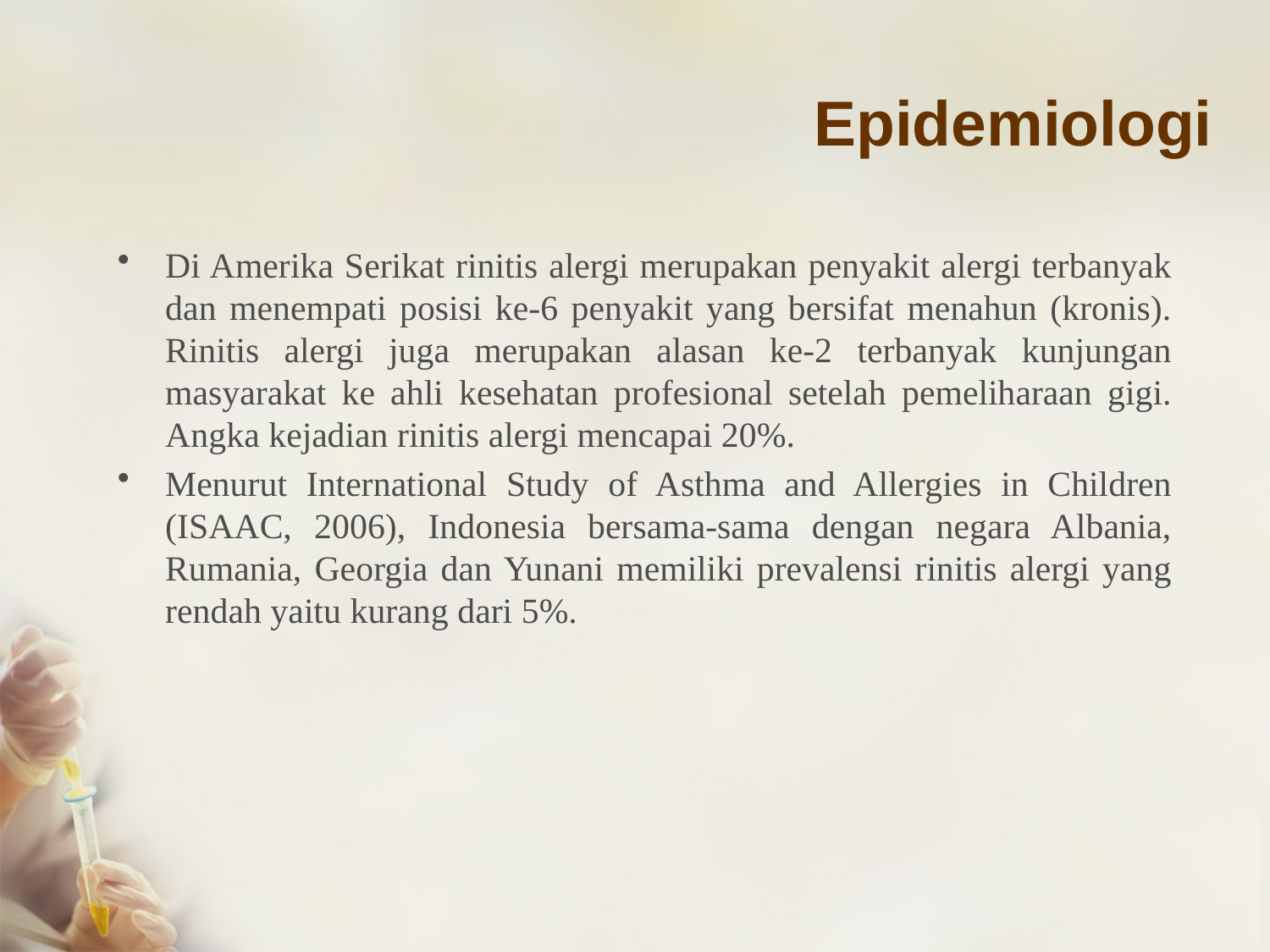

# Epidemiologi
Di Amerika Serikat rinitis alergi merupakan penyakit alergi terbanyak dan menempati posisi ke-6 penyakit yang bersifat menahun (kronis). Rinitis alergi juga merupakan alasan ke-2 terbanyak kunjungan masyarakat ke ahli kesehatan profesional setelah pemeliharaan gigi. Angka kejadian rinitis alergi mencapai 20%.
Menurut International Study of Asthma and Allergies in Children (ISAAC, 2006), Indonesia bersama-sama dengan negara Albania, Rumania, Georgia dan Yunani memiliki prevalensi rinitis alergi yang rendah yaitu kurang dari 5%.